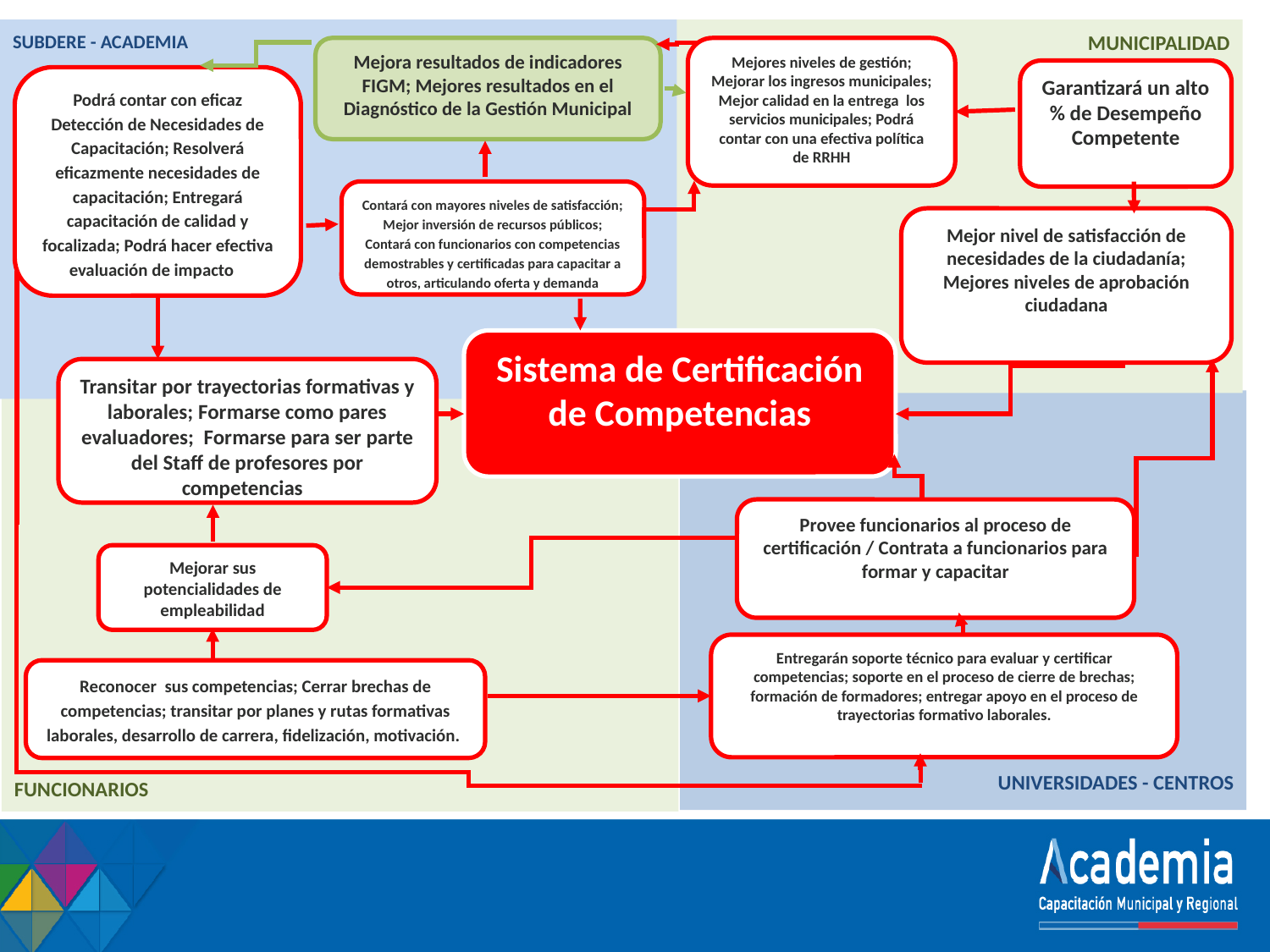

MUNICIPALIDAD
SUBDERE - ACADEMIA

UNIVERSIDADES - CENTROS

FUNCIONARIOS
Sistema de Certificación de Competencias
Mejora resultados de indicadores FIGM; Mejores resultados en el Diagnóstico de la Gestión Municipal
Mejores niveles de gestión; Mejorar los ingresos municipales;
Mejor calidad en la entrega  los servicios municipales; Podrá contar con una efectiva política de RRHH
Garantizará un alto % de Desempeño Competente
Podrá contar con eficaz Detección de Necesidades de Capacitación; Resolverá eficazmente necesidades de capacitación; Entregará capacitación de calidad y focalizada; Podrá hacer efectiva evaluación de impacto
Contará con mayores niveles de satisfacción; Mejor inversión de recursos públicos; Contará con funcionarios con competencias demostrables y certificadas para capacitar a otros, articulando oferta y demanda
Mejor nivel de satisfacción de necesidades de la ciudadanía; Mejores niveles de aprobación ciudadana
Transitar por trayectorias formativas y laborales; Formarse como pares evaluadores;  Formarse para ser parte del Staff de profesores por competencias
Provee funcionarios al proceso de certificación / Contrata a funcionarios para formar y capacitar
Mejorar sus potencialidades de empleabilidad
Entregarán soporte técnico para evaluar y certificar competencias; soporte en el proceso de cierre de brechas; formación de formadores; entregar apoyo en el proceso de trayectorias formativo laborales.
Reconocer  sus competencias; Cerrar brechas de competencias; transitar por planes y rutas formativas laborales, desarrollo de carrera, fidelización, motivación.